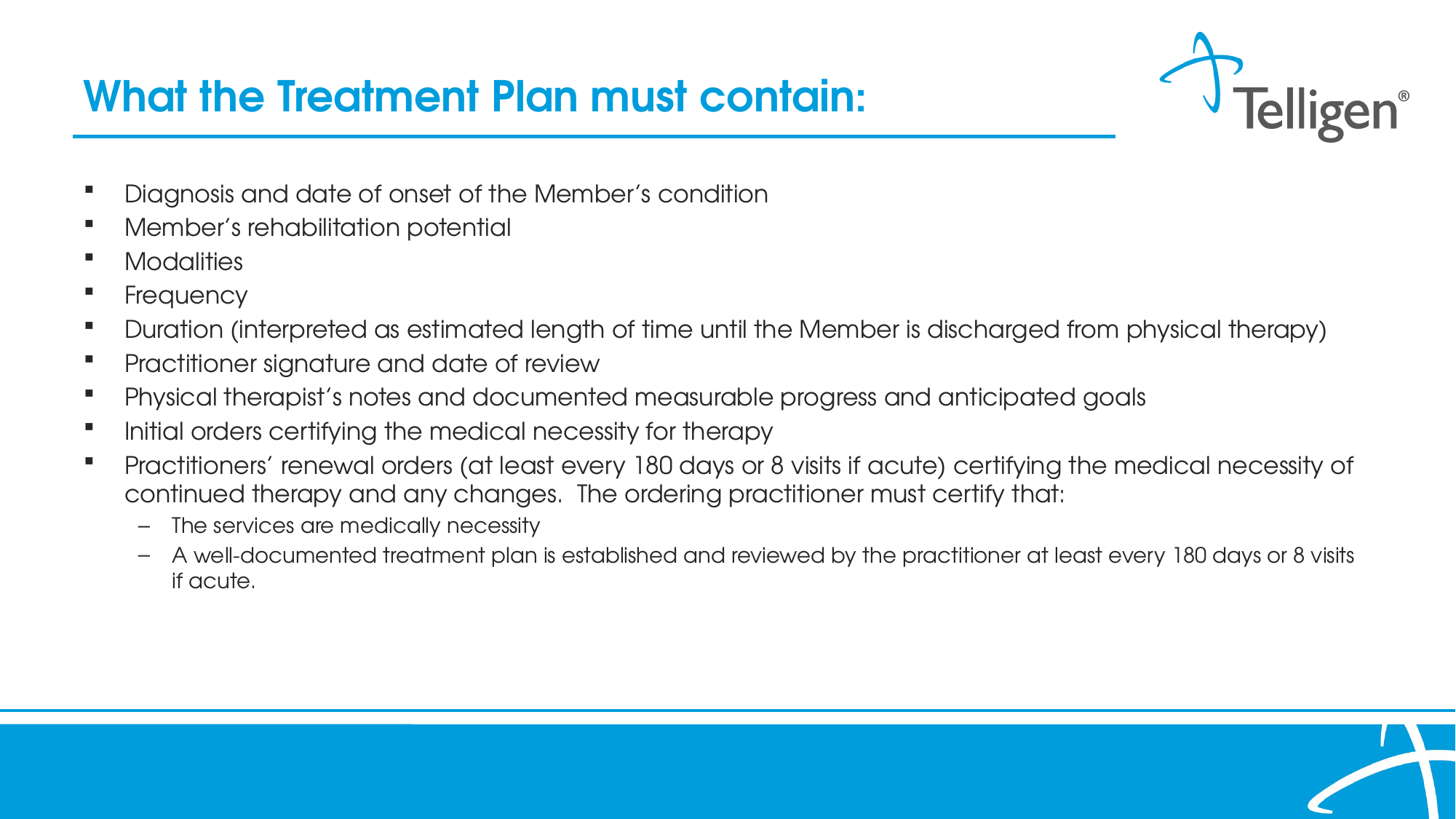

What the Treatment Plan must contain:
Diagnosis and date of onset of the Member’s condition
Member’s rehabilitation potential
Modalities
Frequency
Duration (interpreted as estimated length of time until the Member is discharged from physical therapy)
Practitioner signature and date of review
Physical therapist’s notes and documented measurable progress and anticipated goals
Initial orders certifying the medical necessity for therapy
Practitioners’ renewal orders (at least every 180 days or 8 visits if acute) certifying the medical necessity of continued therapy and any changes.  The ordering practitioner must certify that:
The services are medically necessity
A well-documented treatment plan is established and reviewed by the practitioner at least every 180 days or 8 visits if acute.